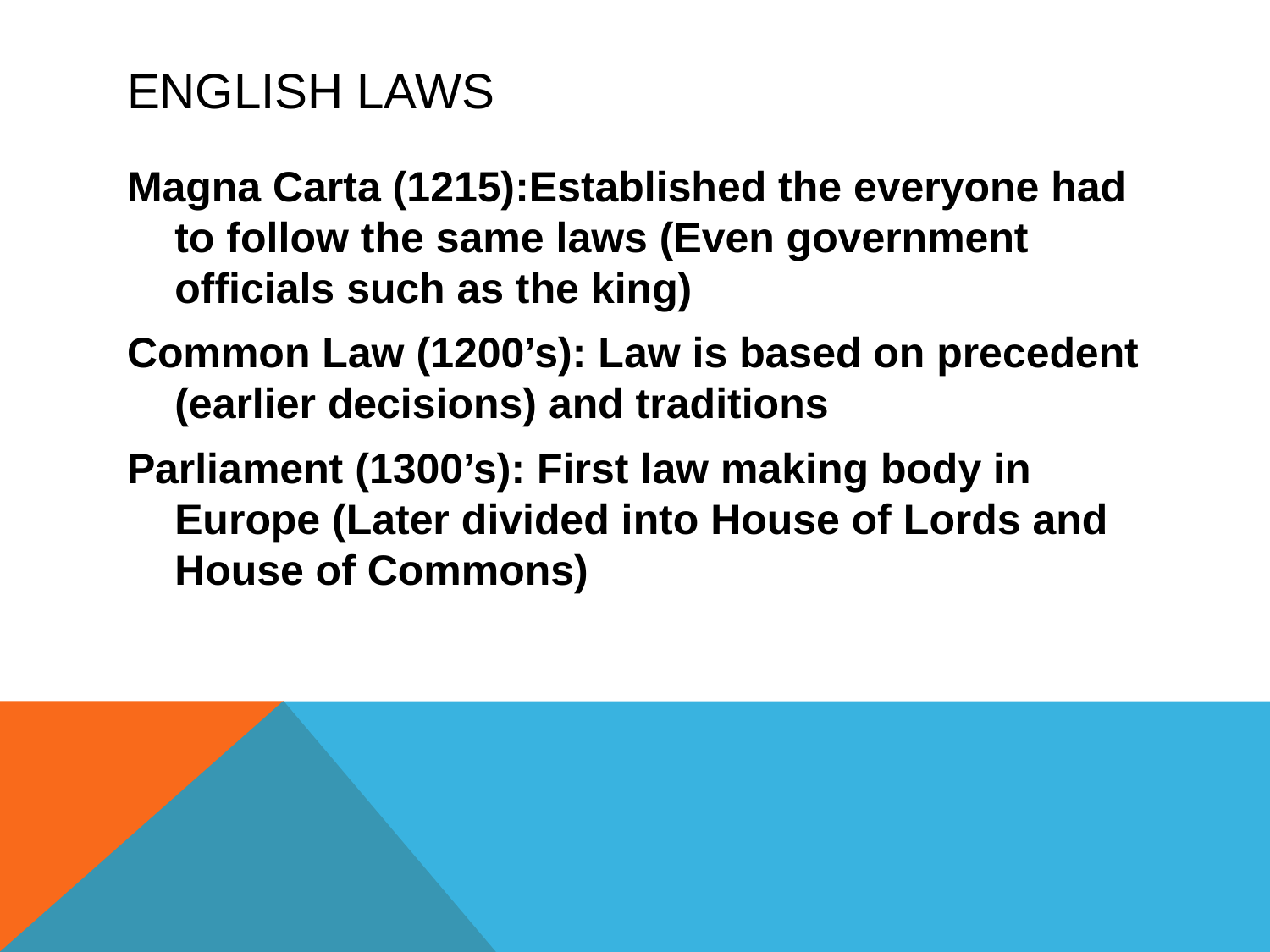

# English Laws
Magna Carta (1215):Established the everyone had to follow the same laws (Even government officials such as the king)
Common Law (1200’s): Law is based on precedent (earlier decisions) and traditions
Parliament (1300’s): First law making body in Europe (Later divided into House of Lords and House of Commons)